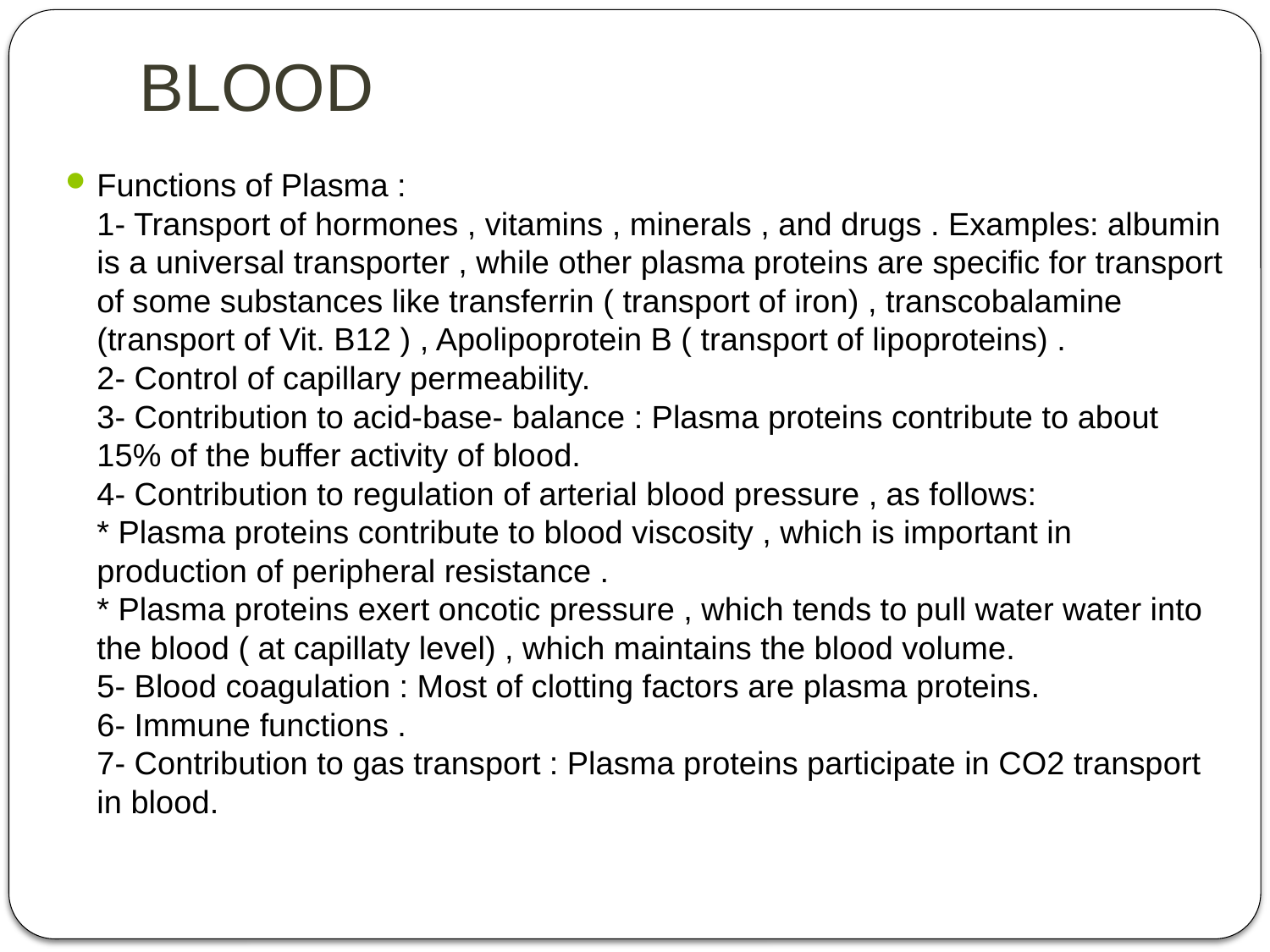

# BLOOD
Functions of Plasma :
1- Transport of hormones , vitamins , minerals , and drugs . Examples: albumin is a universal transporter , while other plasma proteins are specific for transport of some substances like transferrin ( transport of iron) , transcobalamine (transport of Vit. B12 ) , Apolipoprotein B ( transport of lipoproteins) .
2- Control of capillary permeability.
3- Contribution to acid-base- balance : Plasma proteins contribute to about 15% of the buffer activity of blood.
4- Contribution to regulation of arterial blood pressure , as follows:
* Plasma proteins contribute to blood viscosity , which is important in production of peripheral resistance .
* Plasma proteins exert oncotic pressure , which tends to pull water water into the blood ( at capillaty level) , which maintains the blood volume.
5- Blood coagulation : Most of clotting factors are plasma proteins.
6- Immune functions .
7- Contribution to gas transport : Plasma proteins participate in CO2 transport in blood.